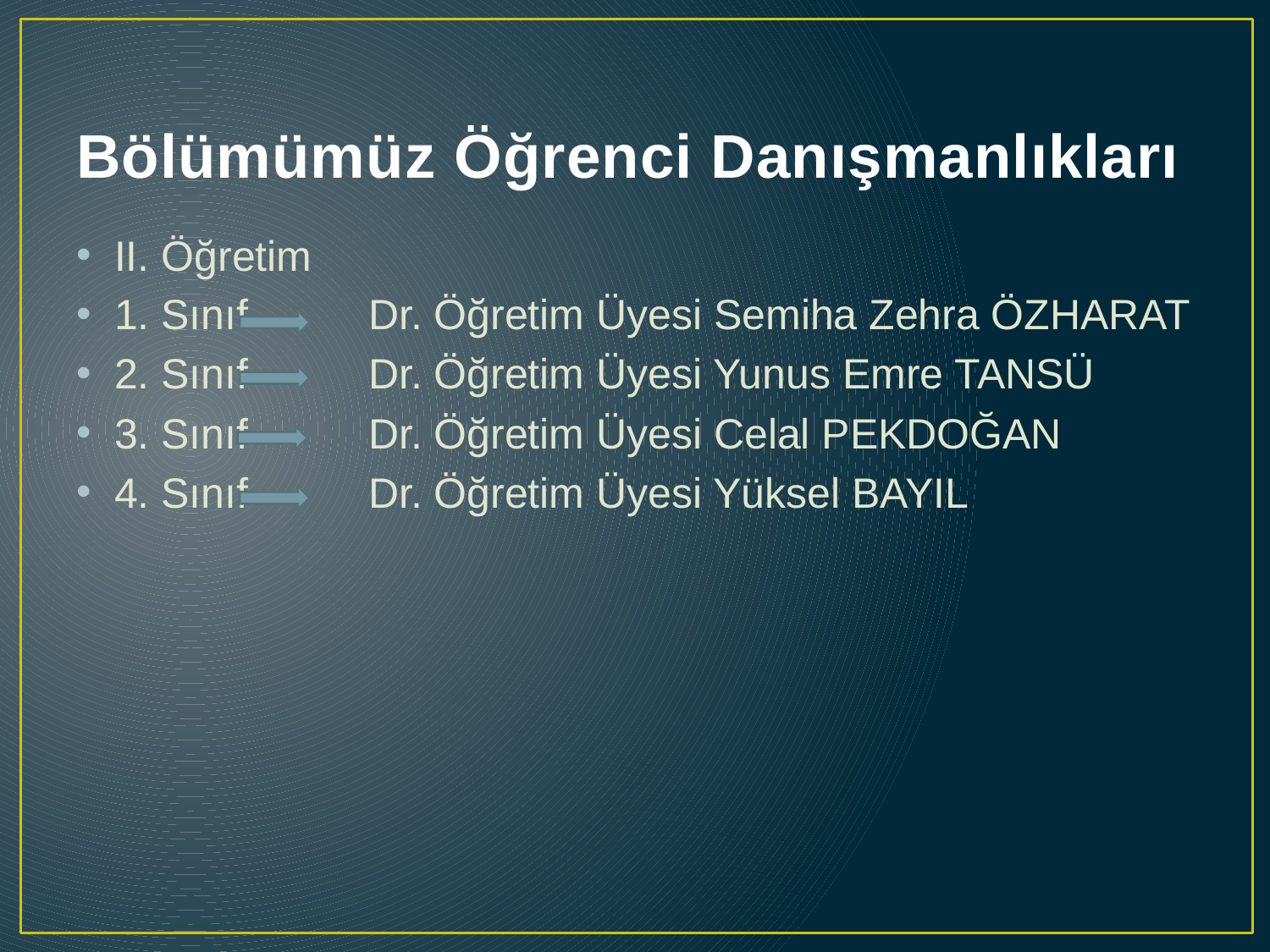

# Bölümümüz Öğrenci Danışmanlıkları
II. Öğretim
1. Sınıf	Dr. Öğretim Üyesi Semiha Zehra ÖZHARAT
2. Sınıf	Dr. Öğretim Üyesi Yunus Emre TANSÜ
3. Sınıf	Dr. Öğretim Üyesi Celal PEKDOĞAN
4. Sınıf	Dr. Öğretim Üyesi Yüksel BAYIL